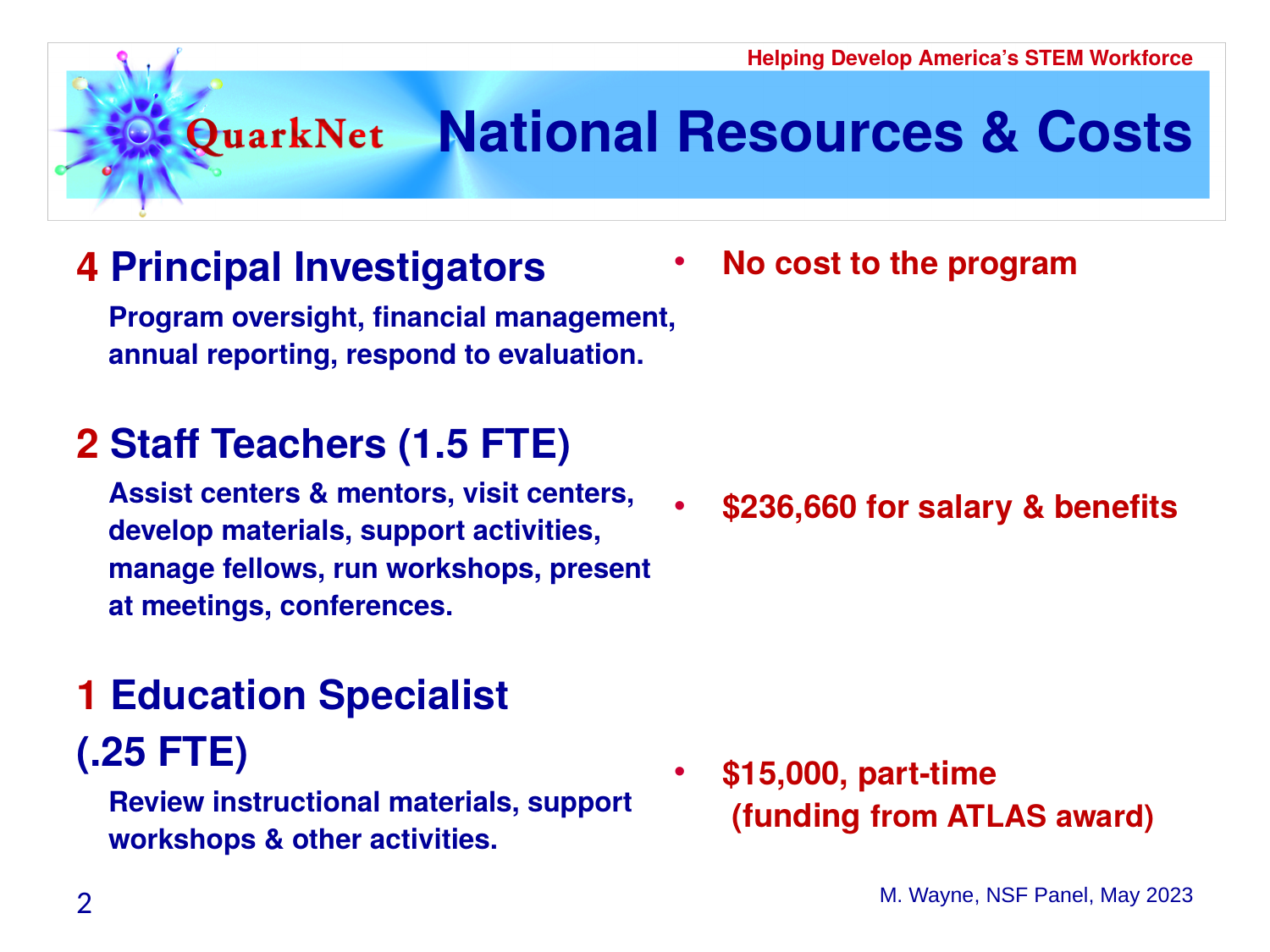

# National Resources & Costs
4 Principal Investigators
Program oversight, financial management, annual reporting, respond to evaluation.

2 Staff Teachers (1.5 FTE)
Assist centers & mentors, visit centers, develop materials, support activities, manage fellows, run workshops, present at meetings, conferences.

1 Education Specialist
(.25 FTE)
Review instructional materials, support workshops & other activities.

No cost to the program

$236,660 for salary & benefits

$15,000, part-time
	 (funding from ATLAS award)

2